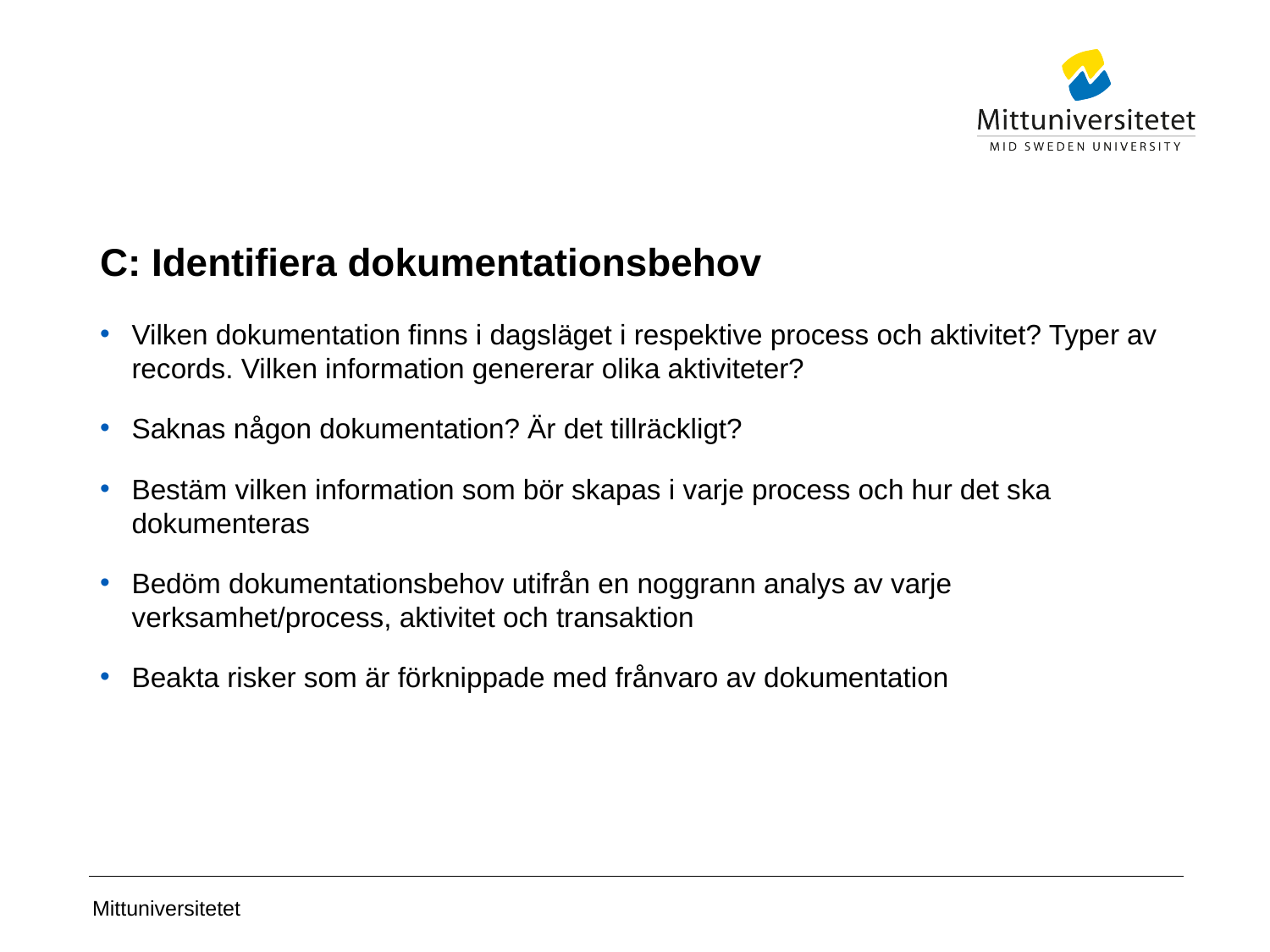

# C: Identifiera dokumentationsbehov
Vilken dokumentation finns i dagsläget i respektive process och aktivitet? Typer av records. Vilken information genererar olika aktiviteter?
Saknas någon dokumentation? Är det tillräckligt?
Bestäm vilken information som bör skapas i varje process och hur det ska dokumenteras
Bedöm dokumentationsbehov utifrån en noggrann analys av varje verksamhet/process, aktivitet och transaktion
Beakta risker som är förknippade med frånvaro av dokumentation